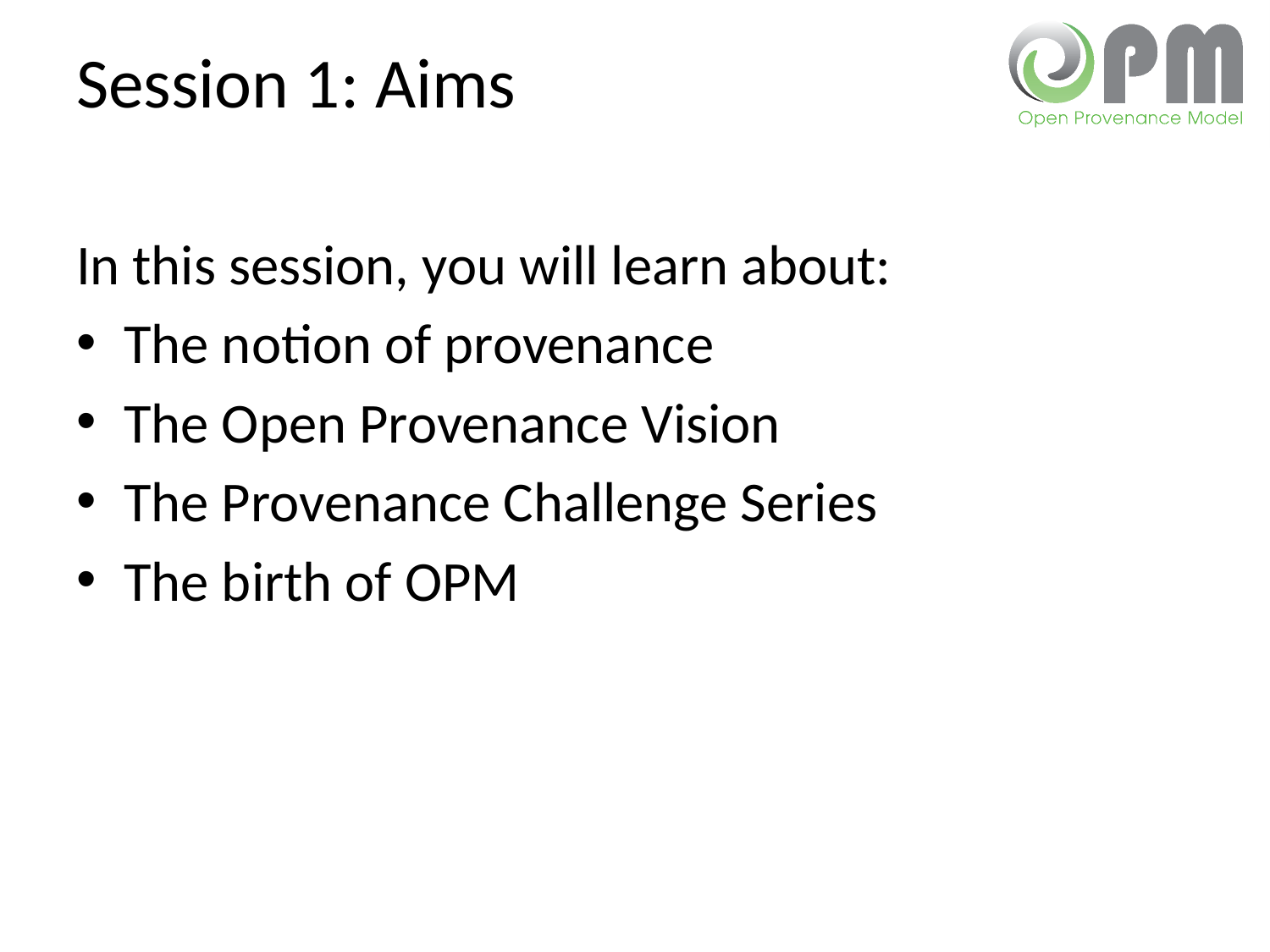

# Session 1: Aims
In this session, you will learn about:
The notion of provenance
The Open Provenance Vision
The Provenance Challenge Series
The birth of OPM